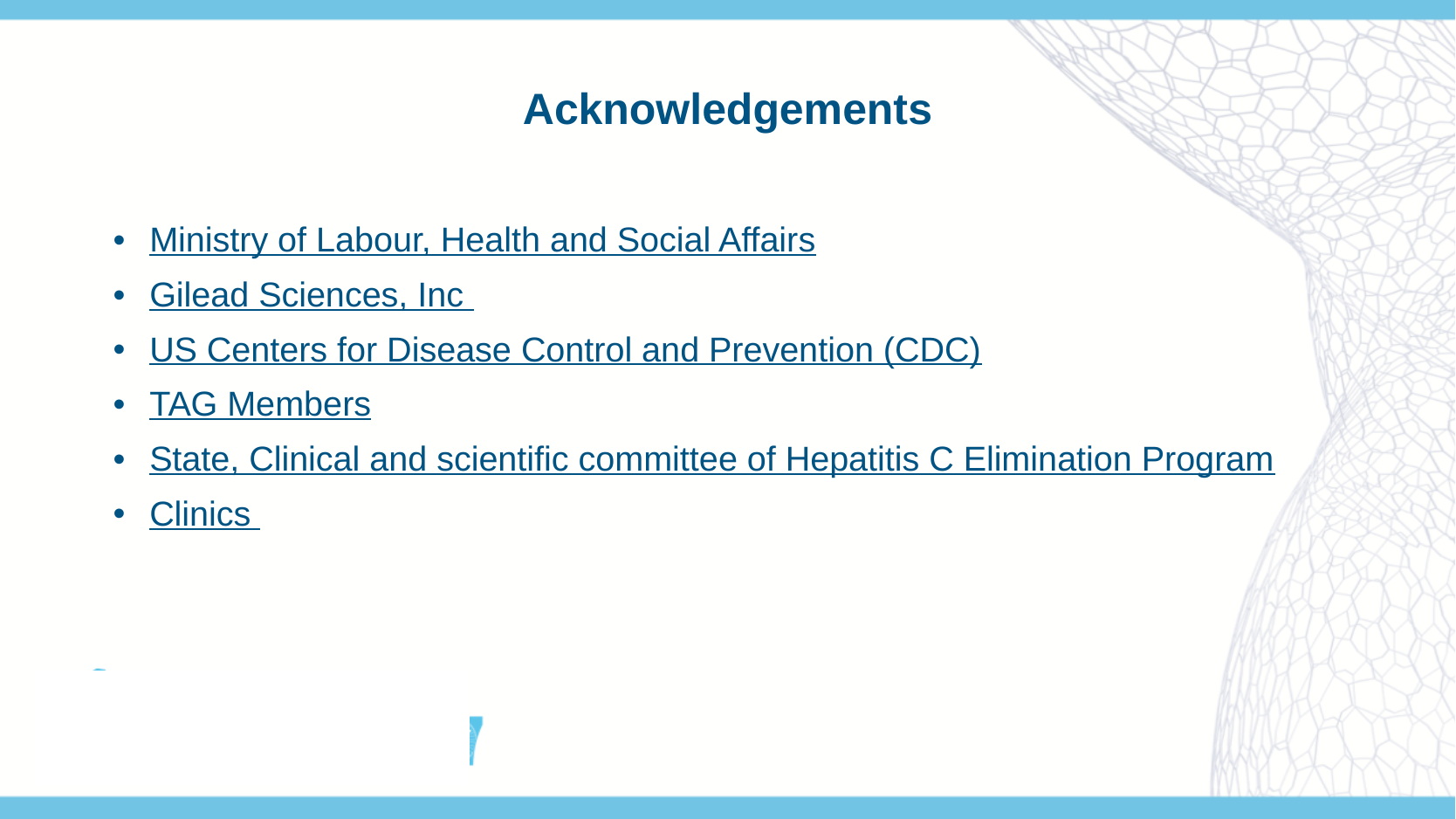

# Acknowledgements
Ministry of Labour, Health and Social Affairs
Gilead Sciences, Inc
US Centers for Disease Control and Prevention (CDC)
TAG Members
State, Clinical and scientific committee of Hepatitis C Elimination Program
Clinics